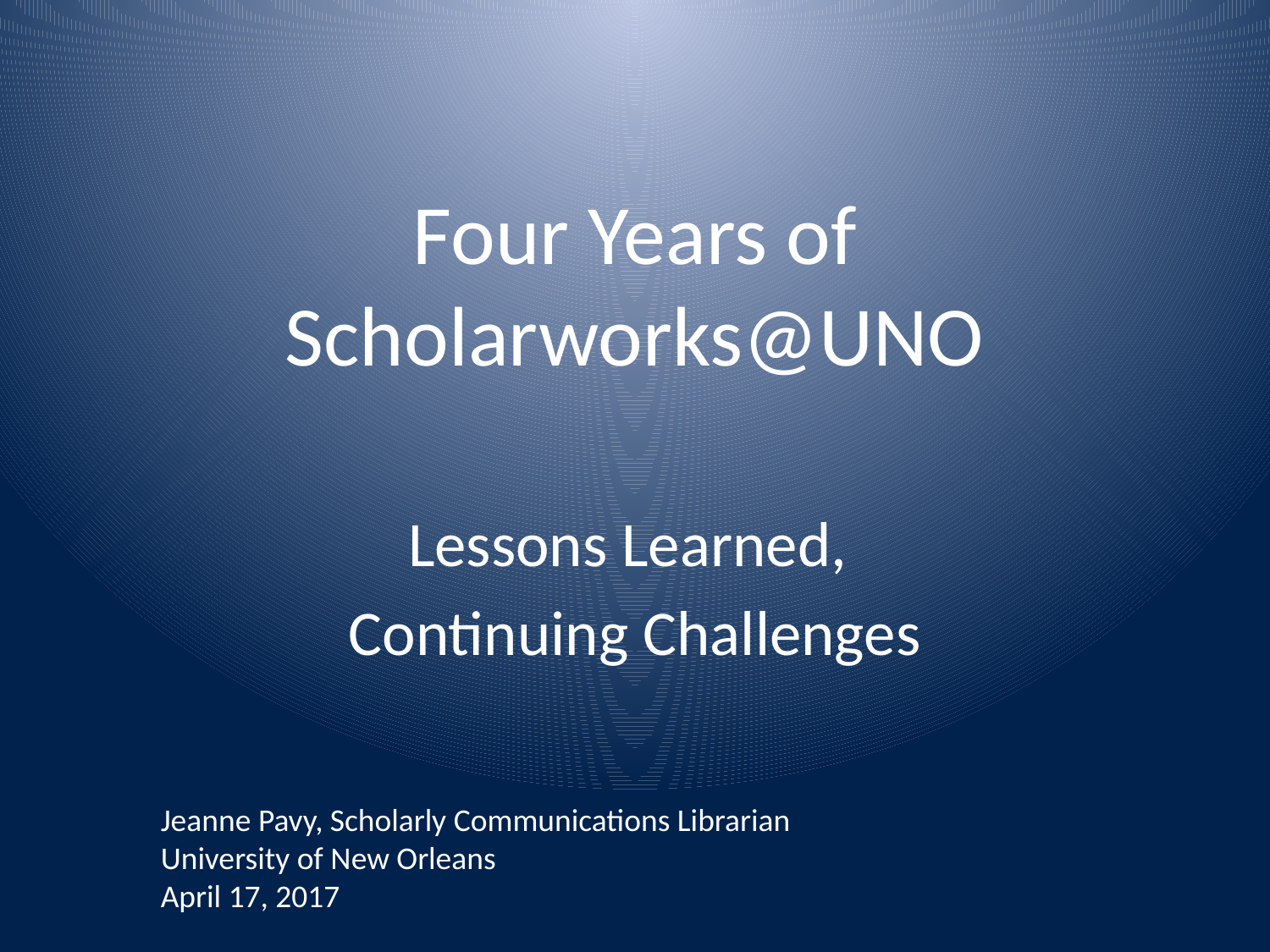

# Four Years of Scholarworks@UNO
Lessons Learned,
Continuing Challenges
Jeanne Pavy, Scholarly Communications Librarian
University of New Orleans
April 17, 2017